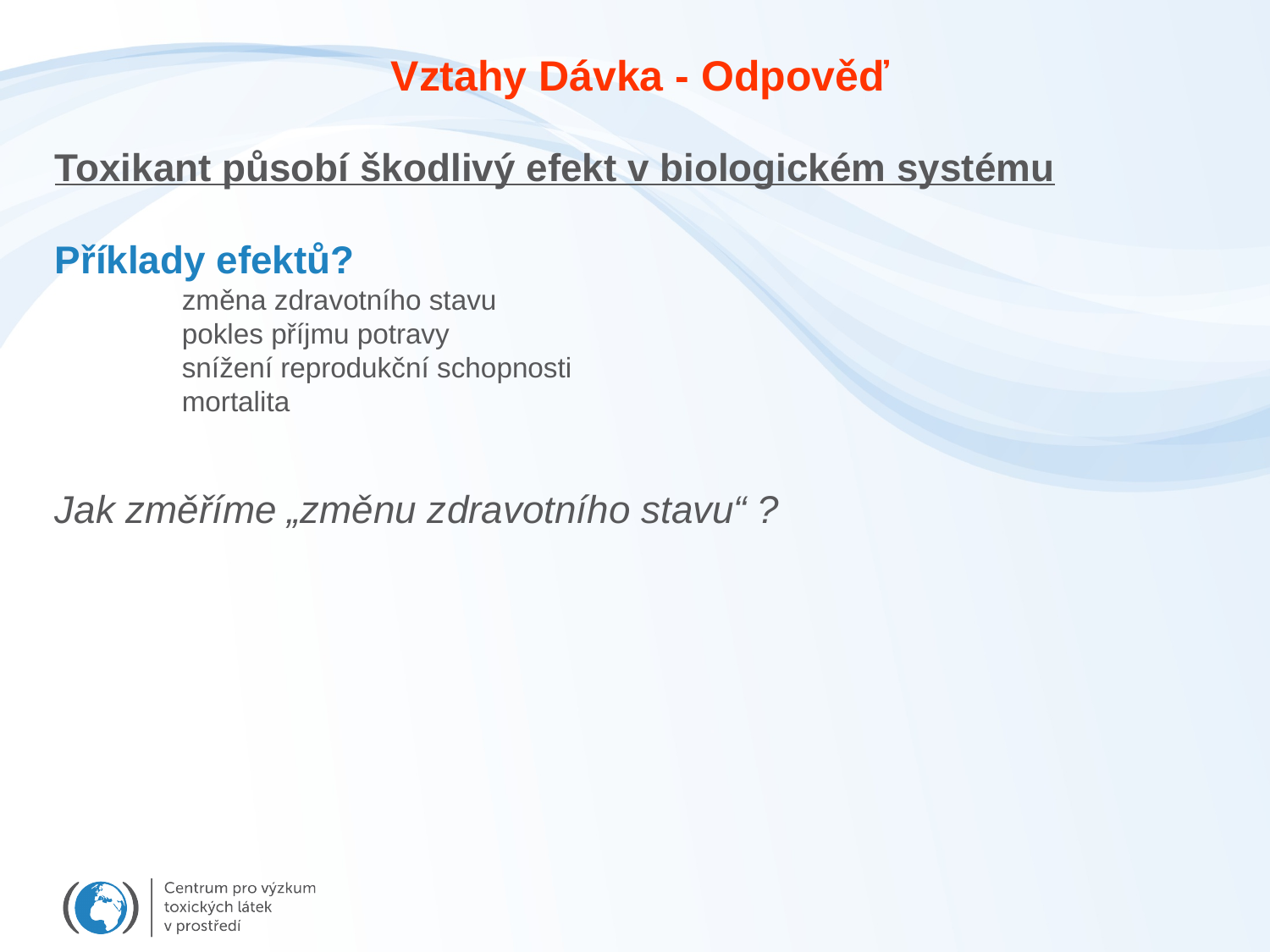

Vztahy Dávka - Odpověď
Toxikant působí škodlivý efekt v biologickém systému

Příklady efektů?
	změna zdravotního stavu
	pokles příjmu potravy
	snížení reprodukční schopnosti
	mortalita

Jak změříme „změnu zdravotního stavu“ ?